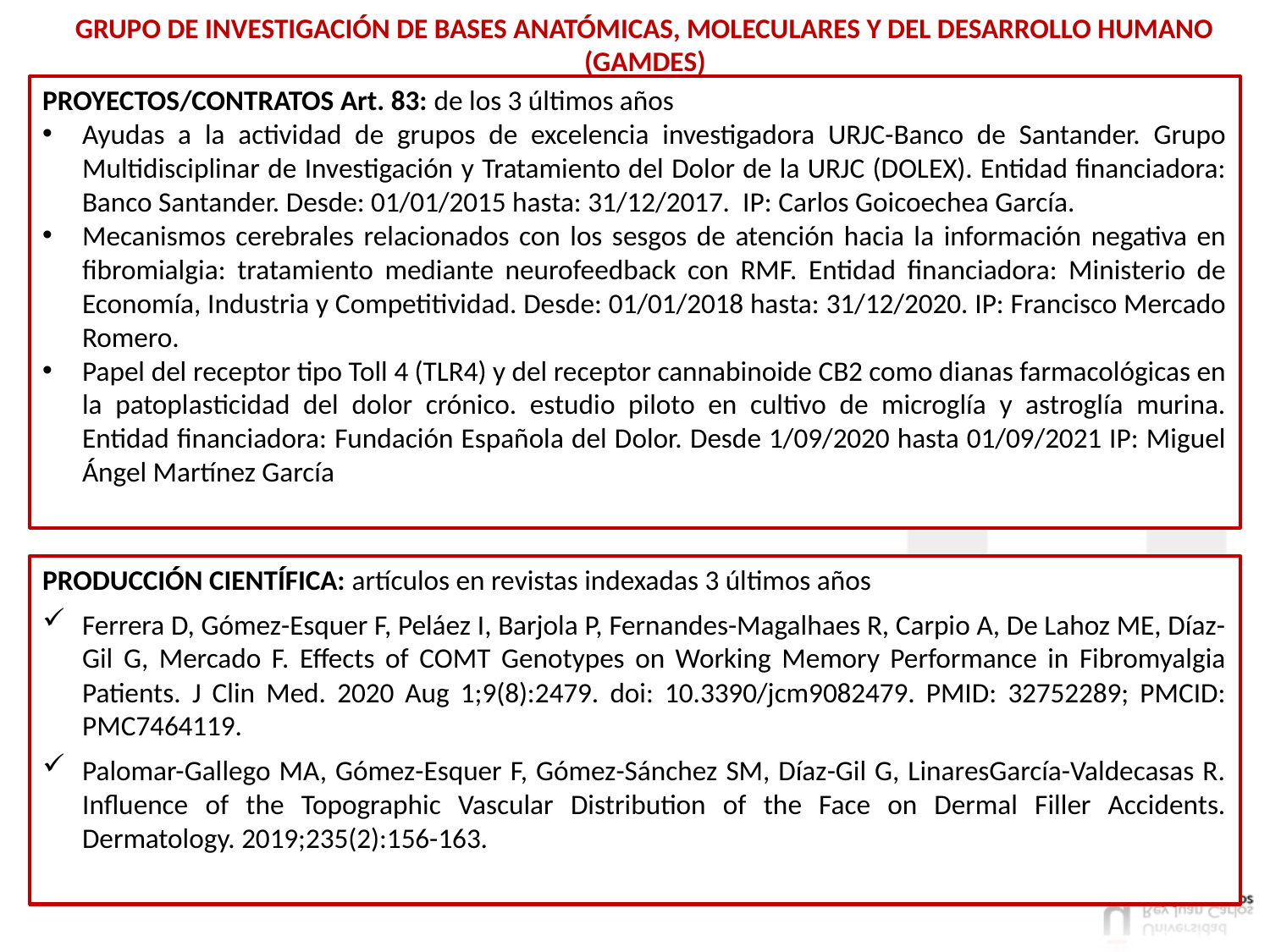

GRUPO DE INVESTIGACIÓN DE BASES ANATÓMICAS, MOLECULARES Y DEL DESARROLLO HUMANO (GAMDES)
PROYECTOS/CONTRATOS Art. 83: de los 3 últimos años
Ayudas a la actividad de grupos de excelencia investigadora URJC-Banco de Santander. Grupo Multidisciplinar de Investigación y Tratamiento del Dolor de la URJC (DOLEX). Entidad financiadora: Banco Santander. Desde: 01/01/2015 hasta: 31/12/2017.  IP: Carlos Goicoechea García.
Mecanismos cerebrales relacionados con los sesgos de atención hacia la información negativa en fibromialgia: tratamiento mediante neurofeedback con RMF. Entidad financiadora: Ministerio de Economía, Industria y Competitividad. Desde: 01/01/2018 hasta: 31/12/2020. IP: Francisco Mercado Romero.
Papel del receptor tipo Toll 4 (TLR4) y del receptor cannabinoide CB2 como dianas farmacológicas en la patoplasticidad del dolor crónico. estudio piloto en cultivo de microglía y astroglía murina. Entidad financiadora: Fundación Española del Dolor. Desde 1/09/2020 hasta 01/09/2021 IP: Miguel Ángel Martínez García

PRODUCCIÓN CIENTÍFICA: artículos en revistas indexadas 3 últimos años
Ferrera D, Gómez-Esquer F, Peláez I, Barjola P, Fernandes-Magalhaes R, Carpio A, De Lahoz ME, Díaz-Gil G, Mercado F. Effects of COMT Genotypes on Working Memory Performance in Fibromyalgia Patients. J Clin Med. 2020 Aug 1;9(8):2479. doi: 10.3390/jcm9082479. PMID: 32752289; PMCID: PMC7464119.
Palomar-Gallego MA, Gómez-Esquer F, Gómez-Sánchez SM, Díaz-Gil G, LinaresGarcía-Valdecasas R. Influence of the Topographic Vascular Distribution of the Face on Dermal Filler Accidents. Dermatology. 2019;235(2):156-163.